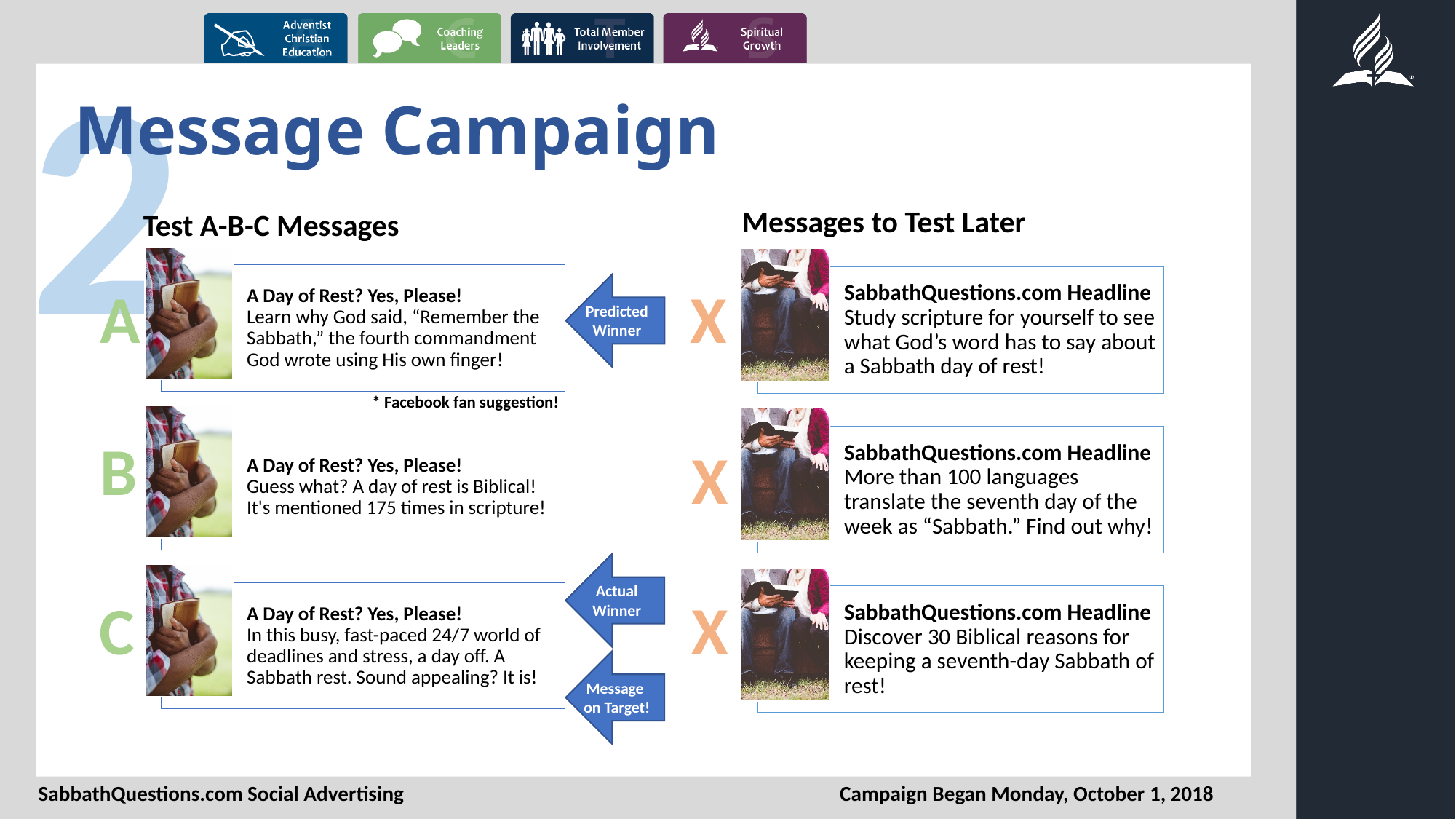

2
# Message Campaign
Messages to Test Later
Test A-B-C Messages
A Day of Rest? Yes, Please!
Learn why God said, “Remember the Sabbath,” the fourth commandment God wrote using His own finger!
A Day of Rest? Yes, Please!
Guess what? A day of rest is Biblical! It's mentioned 175 times in scripture!
A Day of Rest? Yes, Please!
In this busy, fast-paced 24/7 world of deadlines and stress, a day off. A Sabbath rest. Sound appealing? It is!
SabbathQuestions.com Headline
Study scripture for yourself to see what God’s word has to say about a Sabbath day of rest!
SabbathQuestions.com Headline
More than 100 languages translate the seventh day of the week as “Sabbath.” Find out why!
SabbathQuestions.com Headline
Discover 30 Biblical reasons for keeping a seventh-day Sabbath of rest!
A
X

Predicted Winner
* Facebook fan suggestion!
B
X

Actual Winner
X
C

Message
on Target!
SabbathQuestions.com Social Advertising
Campaign Began Monday, October 1, 2018